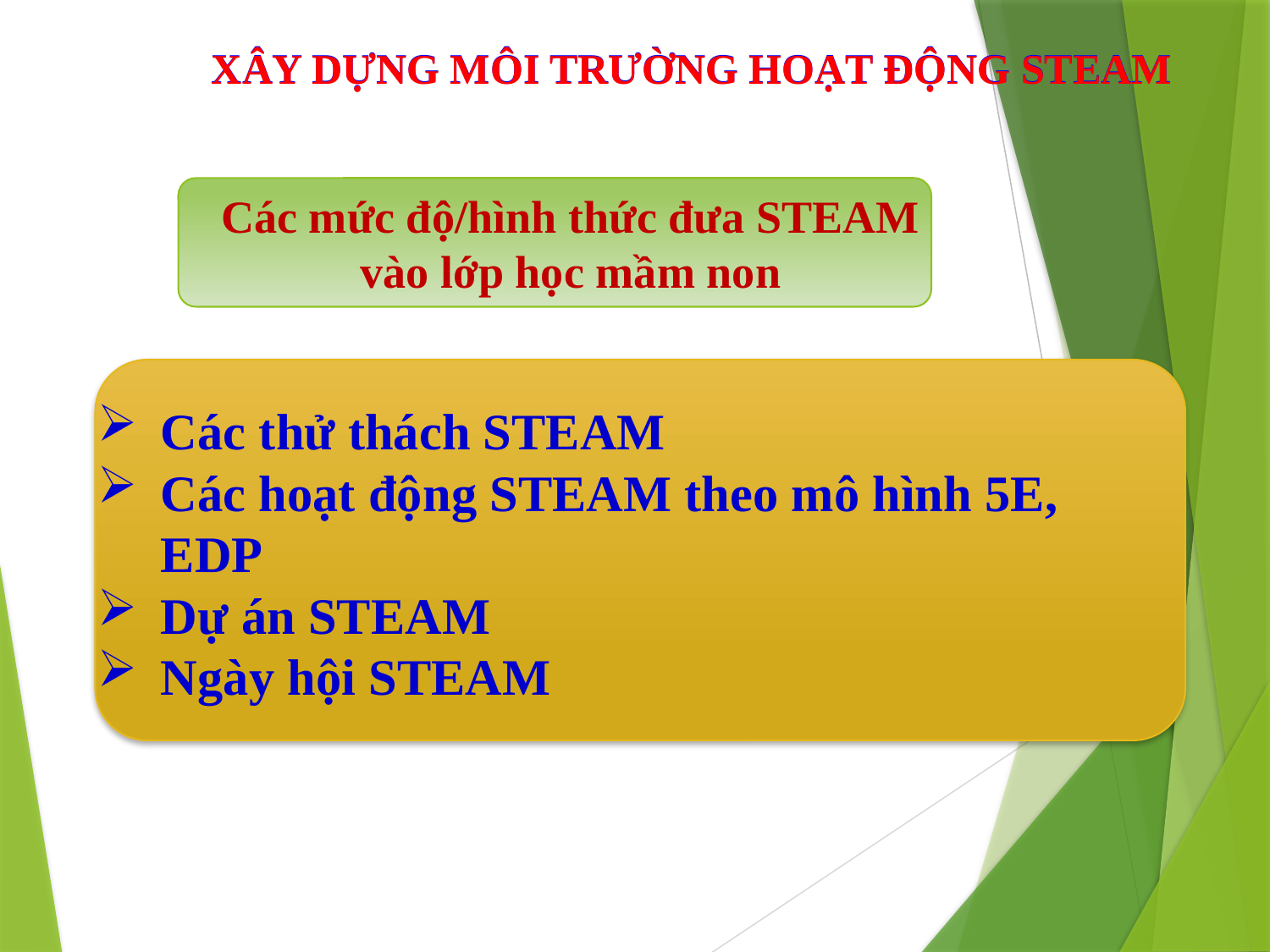

XÂY DỰNG MÔI TRƯỜNG HOẠT ĐỘNG STEAM
XÂY DỰNG MÔI TRƯỜNG HOẠT ĐỘNG STEAM
Các mức độ/hình thức đưa STEAM vào lớp học mầm non

3.1
Các thử thách STEAM
Các hoạt động STEAM theo mô hình 5E, EDP
Dự án STEAM
Ngày hội STEAM